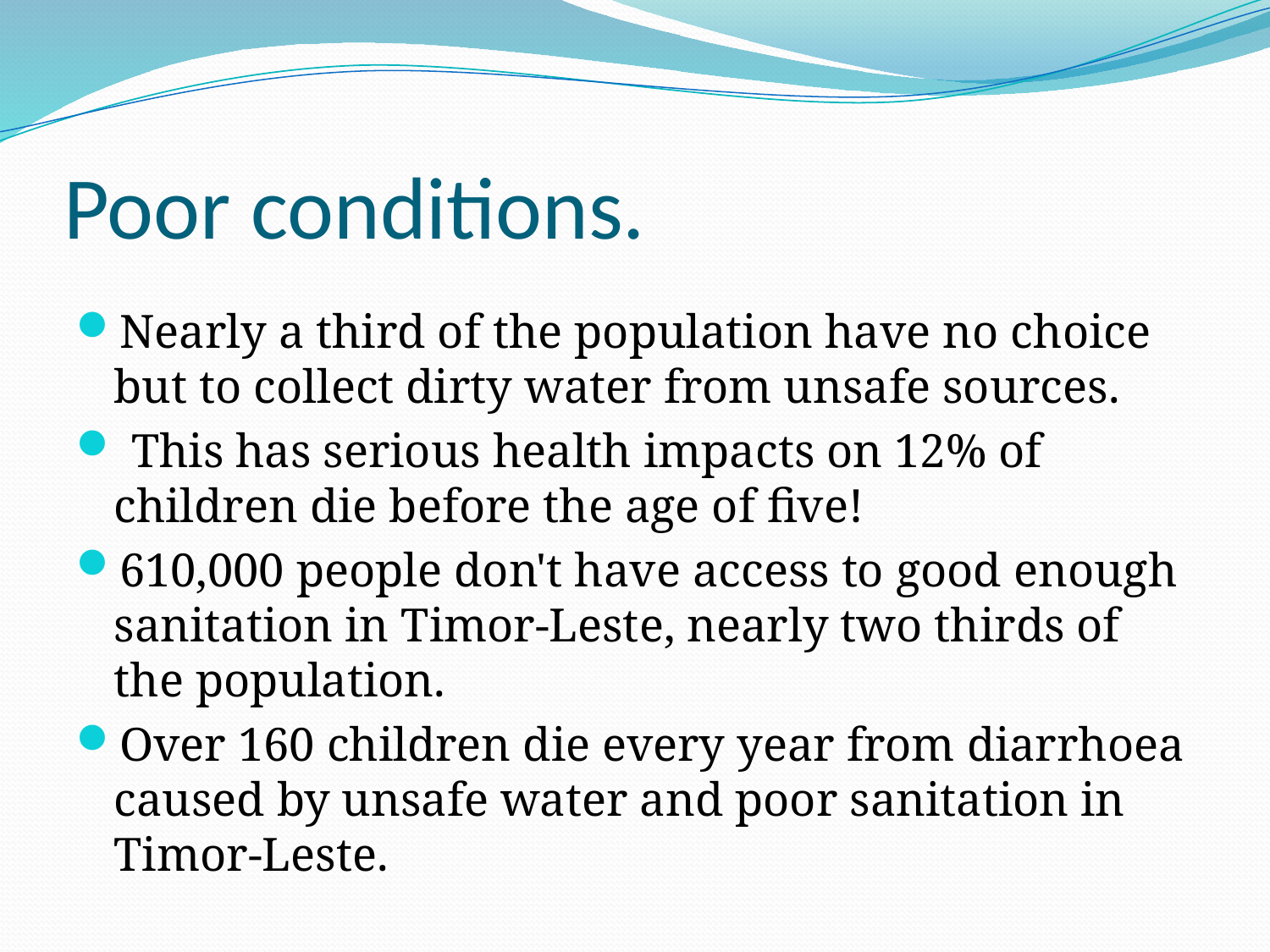

# Poor conditions.
Nearly a third of the population have no choice but to collect dirty water from unsafe sources.
 This has serious health impacts on 12% of children die before the age of five!
610,000 people don't have access to good enough sanitation in Timor-Leste, nearly two thirds of the population.
Over 160 children die every year from diarrhoea caused by unsafe water and poor sanitation in Timor-Leste.